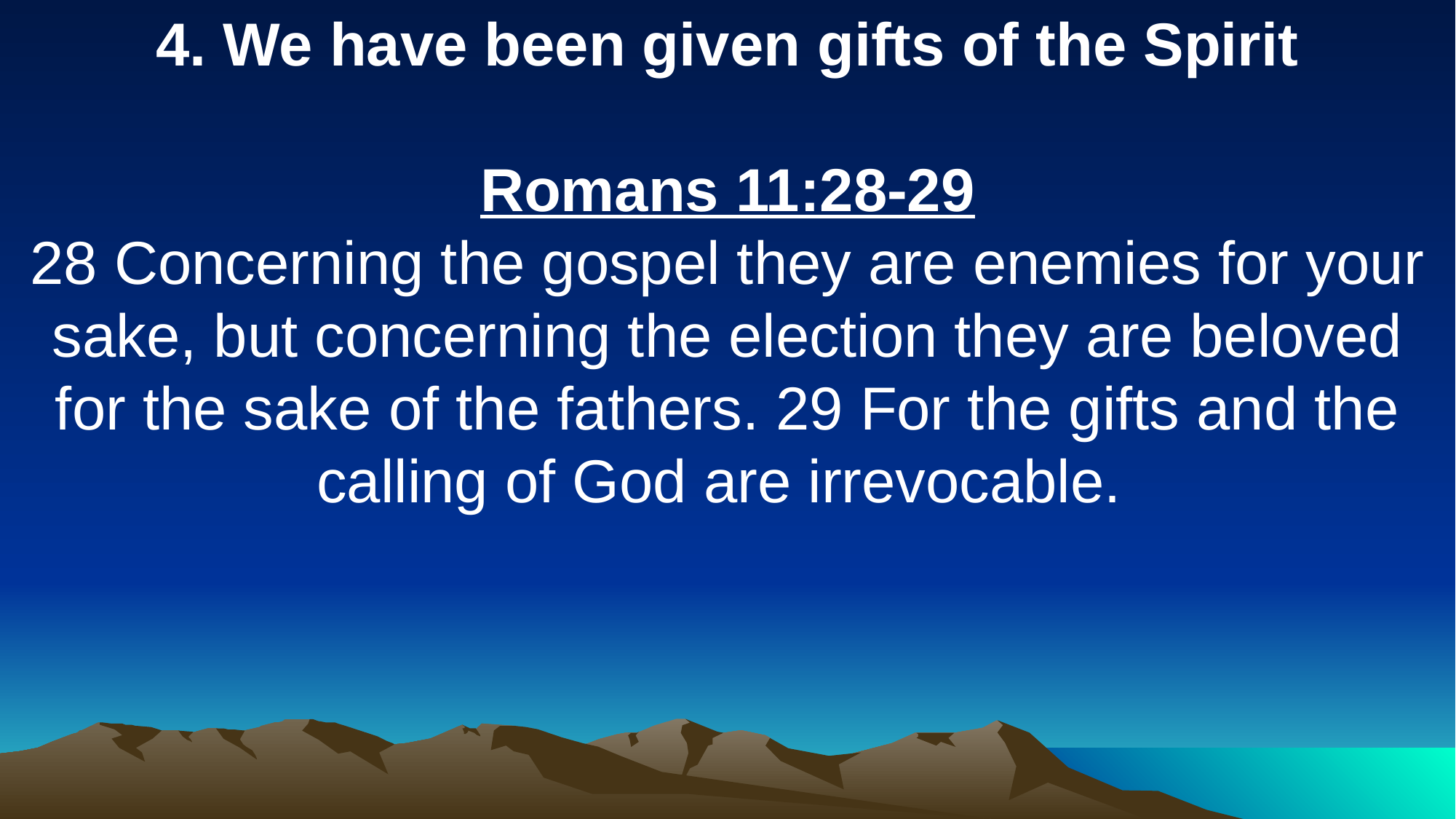

4. We have been given gifts of the Spirit

Romans 11:28-29
28 Concerning the gospel they are enemies for your sake, but concerning the election they are beloved for the sake of the fathers. 29 For the gifts and the calling of God are irrevocable.